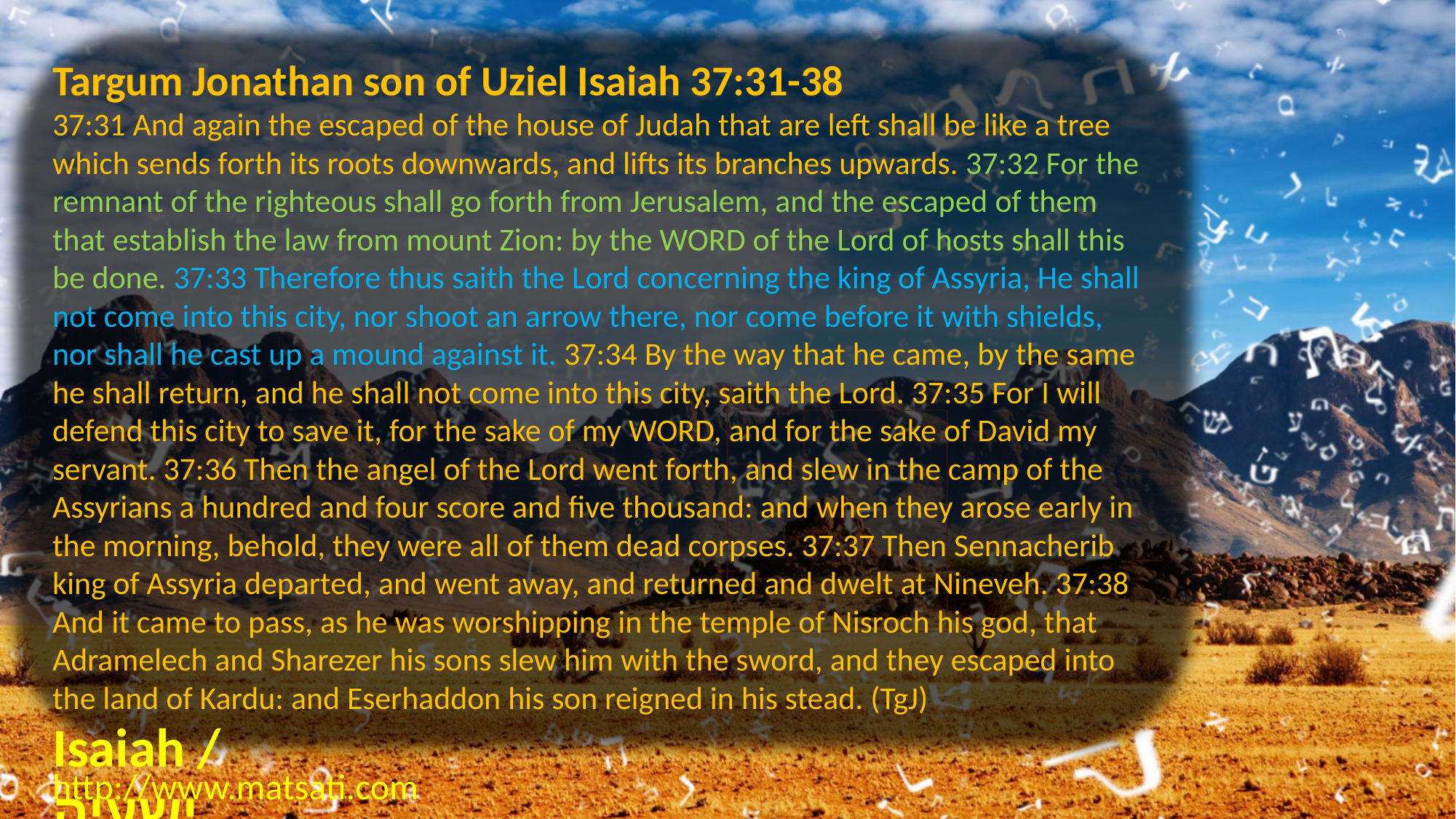

Targum Jonathan son of Uziel Isaiah 37:31-38
37:31 And again the escaped of the house of Judah that are left shall be like a tree which sends forth its roots downwards, and lifts its branches upwards. 37:32 For the remnant of the righteous shall go forth from Jerusalem, and the escaped of them that establish the law from mount Zion: by the WORD of the Lord of hosts shall this be done. 37:33 Therefore thus saith the Lord concerning the king of Assyria, He shall not come into this city, nor shoot an arrow there, nor come before it with shields, nor shall he cast up a mound against it. 37:34 By the way that he came, by the same he shall return, and he shall not come into this city, saith the Lord. 37:35 For I will defend this city to save it, for the sake of my WORD, and for the sake of David my servant. 37:36 Then the angel of the Lord went forth, and slew in the camp of the Assyrians a hundred and four score and five thousand: and when they arose early in the morning, behold, they were all of them dead corpses. 37:37 Then Sennacherib king of Assyria departed, and went away, and returned and dwelt at Nineveh. 37:38 And it came to pass, as he was worshipping in the temple of Nisroch his god, that Adramelech and Sharezer his sons slew him with the sword, and they escaped into the land of Kardu: and Eserhaddon his son reigned in his stead. (TgJ)
Isaiah / ישעיה
http://www.matsati.com